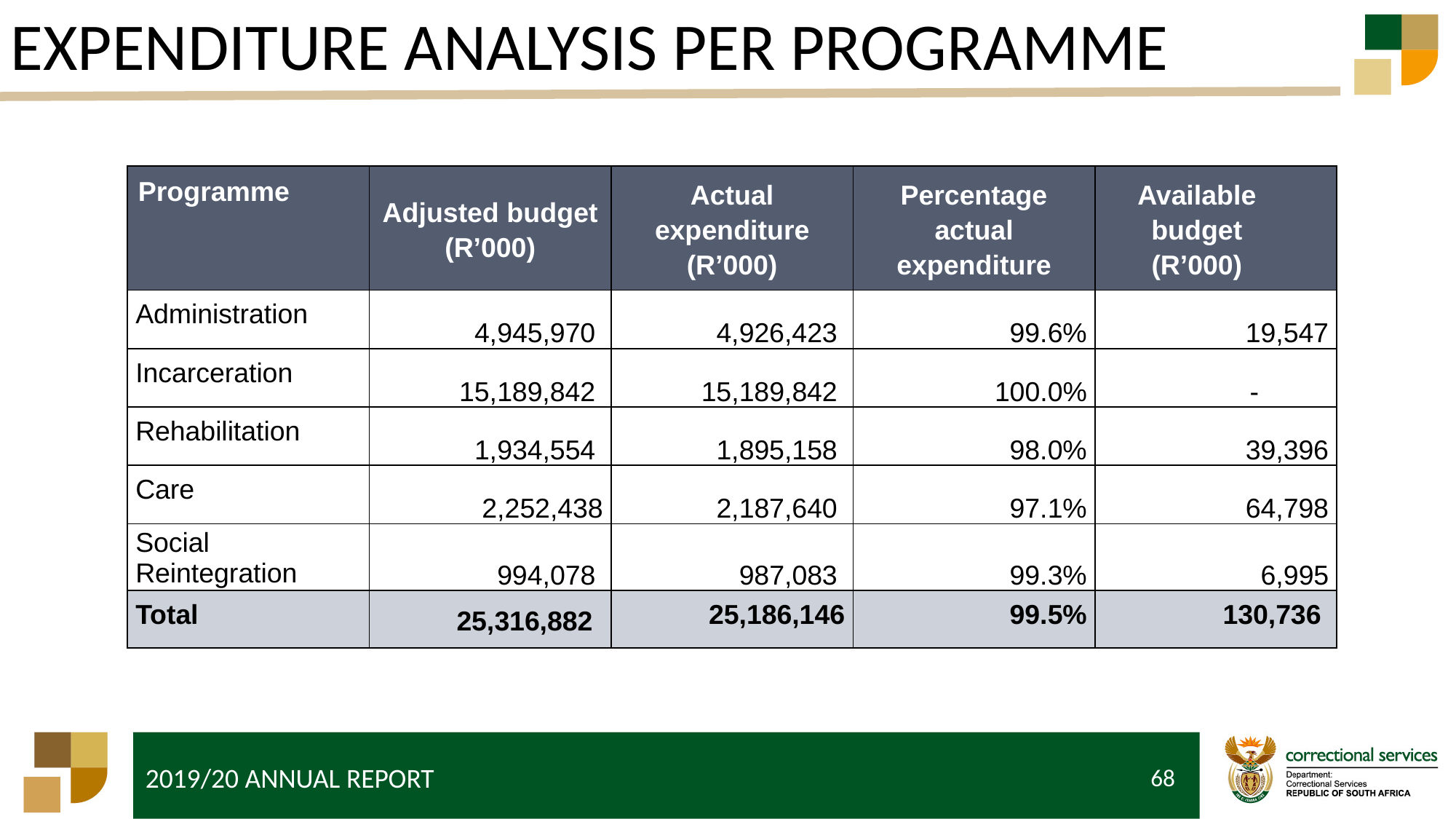

EXPENDITURE ANALYSIS PER PROGRAMME
| Programme | Adjusted budget (R’000) | Actual expenditure (R’000) | Percentage actual expenditure | Available budget (R’000) |
| --- | --- | --- | --- | --- |
| Administration | 4,945,970 | 4,926,423 | 99.6% | 19,547 |
| Incarceration | 15,189,842 | 15,189,842 | 100.0% | - |
| Rehabilitation | 1,934,554 | 1,895,158 | 98.0% | 39,396 |
| Care | 2,252,438 | 2,187,640 | 97.1% | 64,798 |
| Social Reintegration | 994,078 | 987,083 | 99.3% | 6,995 |
| Total | 25,316,882 | 25,186,146 | 99.5% | 130,736 |
68